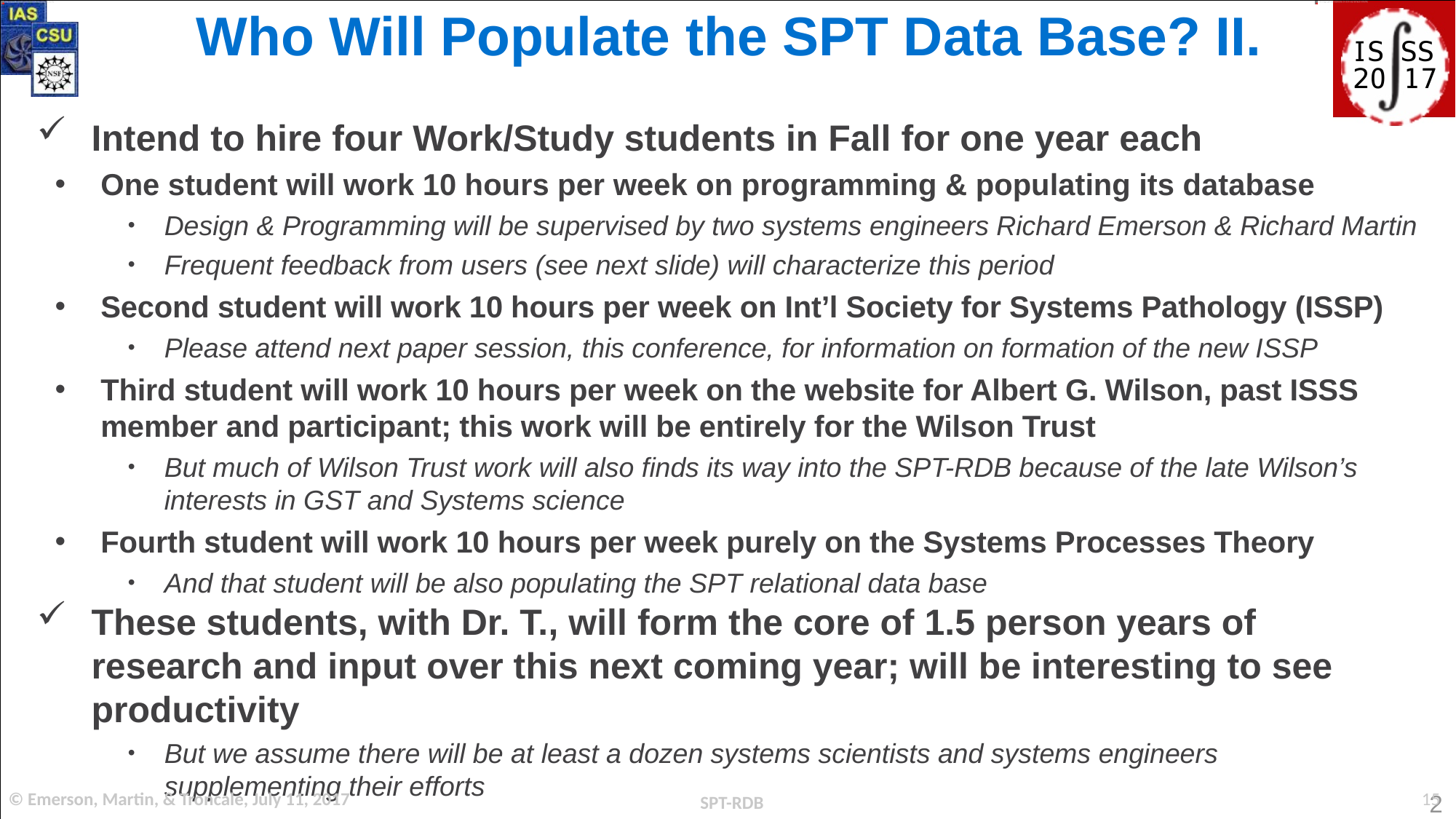

Who Will Populate the SPT Data Base? II.
Intend to hire four Work/Study students in Fall for one year each
One student will work 10 hours per week on programming & populating its database
Design & Programming will be supervised by two systems engineers Richard Emerson & Richard Martin
Frequent feedback from users (see next slide) will characterize this period
Second student will work 10 hours per week on Int’l Society for Systems Pathology (ISSP)
Please attend next paper session, this conference, for information on formation of the new ISSP
Third student will work 10 hours per week on the website for Albert G. Wilson, past ISSS member and participant; this work will be entirely for the Wilson Trust
But much of Wilson Trust work will also finds its way into the SPT-RDB because of the late Wilson’s interests in GST and Systems science
Fourth student will work 10 hours per week purely on the Systems Processes Theory
And that student will be also populating the SPT relational data base
These students, with Dr. T., will form the core of 1.5 person years of research and input over this next coming year; will be interesting to see productivity
But we assume there will be at least a dozen systems scientists and systems engineers supplementing their efforts

15
© Emerson, Martin, & Troncale, July 11, 2017
SPT-RDB
2